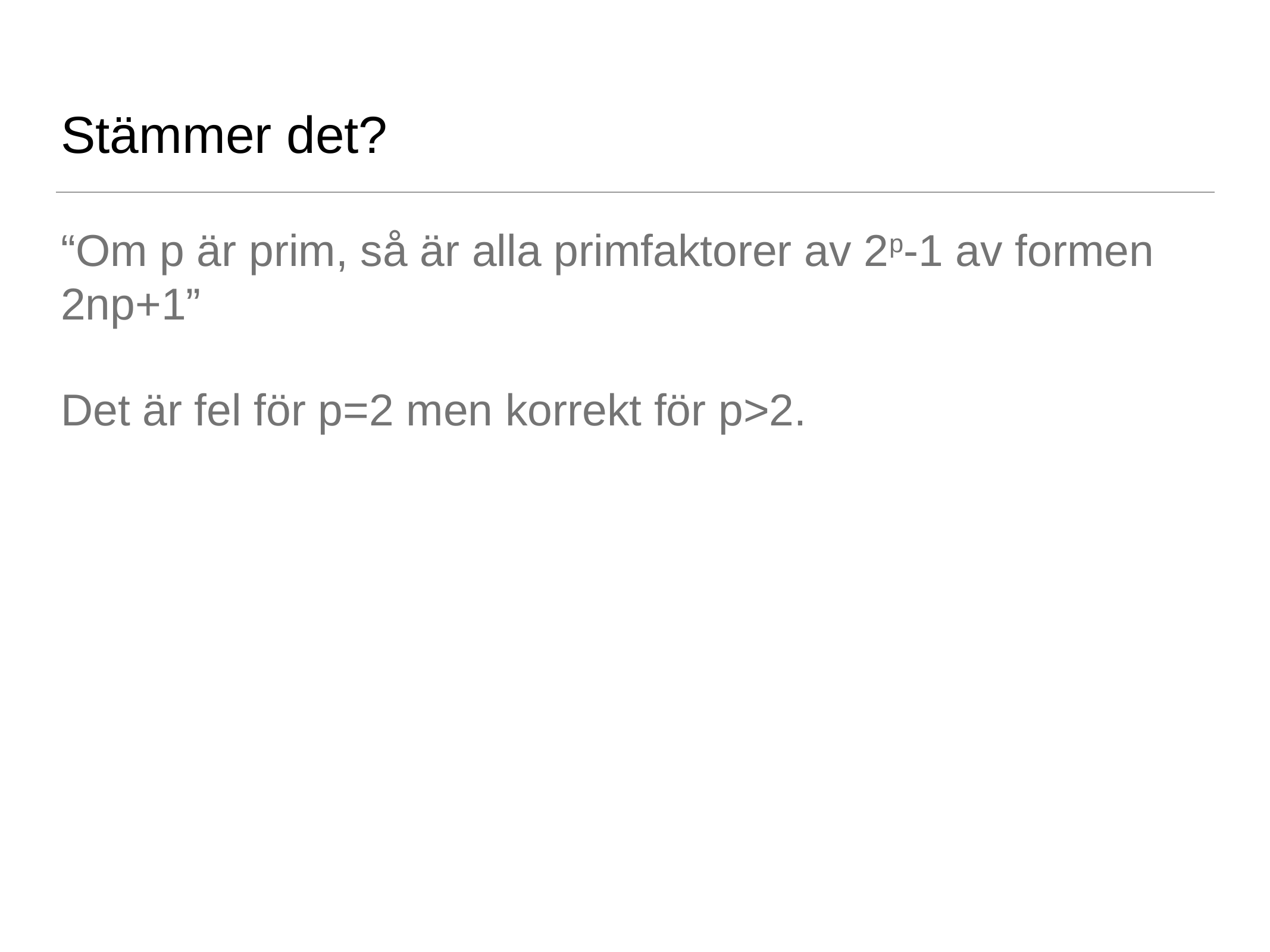

# Stämmer det?
“Om p är prim, så är alla primfaktorer av 2p-1 av formen 2np+1”
Det är fel för p=2 men korrekt för p>2.